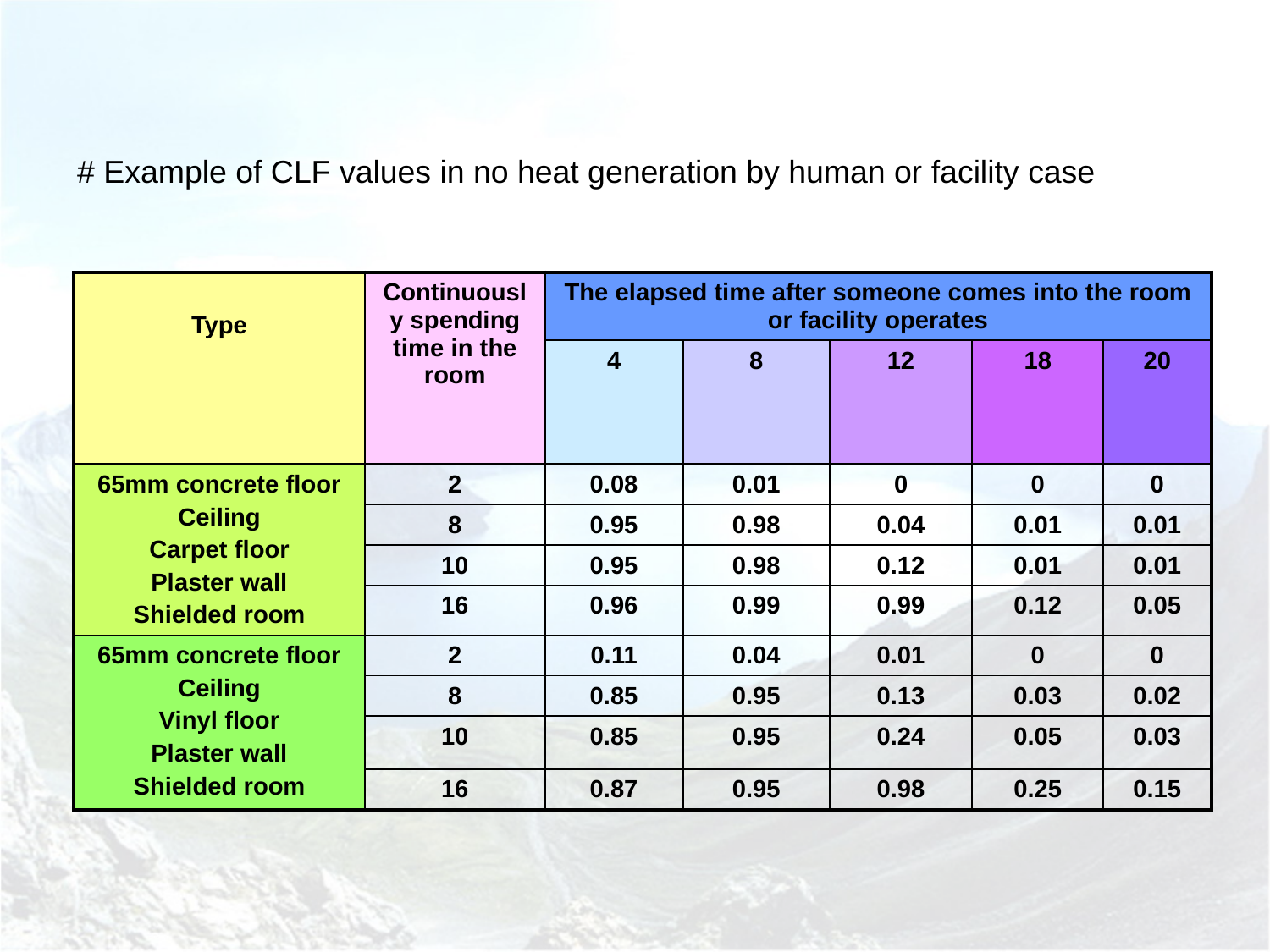

# Example of CLF values in no heat generation by human or facility case
| Type | Continuously spending time in the room | The elapsed time after someone comes into the room or facility operates |  |  |  |  |
| --- | --- | --- | --- | --- | --- | --- |
|  |  | 4 | 8 | 12 | 18 | 20 |
| 65mm concrete floor Ceiling Carpet floor Plaster wall Shielded room | 2 | 0.08 | 0.01 | 0 | 0 | 0 |
|  | 8 | 0.95 | 0.98 | 0.04 | 0.01 | 0.01 |
|  | 10 | 0.95 | 0.98 | 0.12 | 0.01 | 0.01 |
|  | 16 | 0.96 | 0.99 | 0.99 | 0.12 | 0.05 |
| 65mm concrete floor Ceiling Vinyl floor Plaster wall Shielded room | 2 | 0.11 | 0.04 | 0.01 | 0 | 0 |
|  | 8 | 0.85 | 0.95 | 0.13 | 0.03 | 0.02 |
|  | 10 | 0.85 | 0.95 | 0.24 | 0.05 | 0.03 |
|  | 16 | 0.87 | 0.95 | 0.98 | 0.25 | 0.15 |